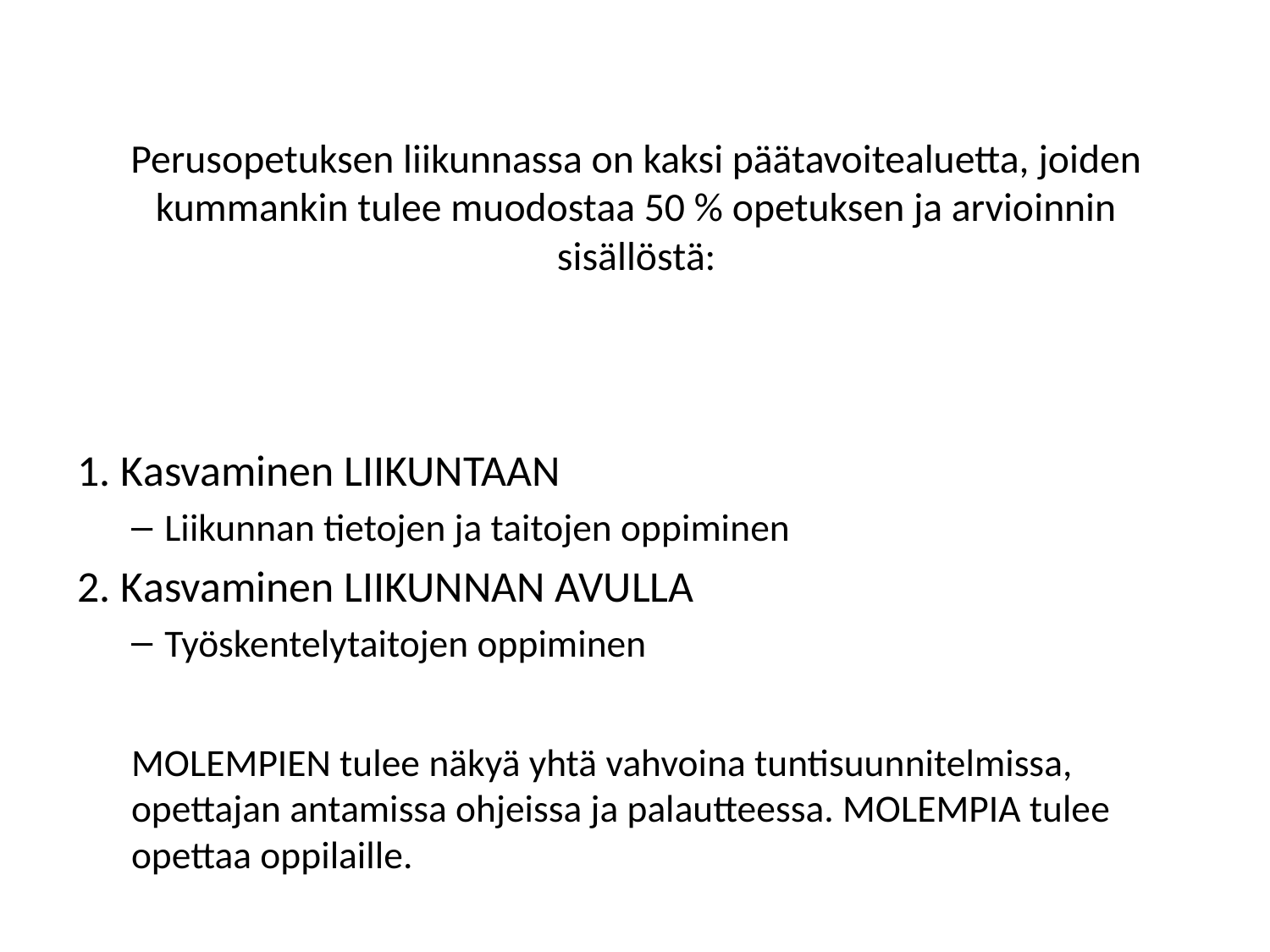

# Perusopetuksen liikunnassa on kaksi päätavoitealuetta, joiden kummankin tulee muodostaa 50 % opetuksen ja arvioinnin sisällöstä:
1. Kasvaminen LIIKUNTAAN
Liikunnan tietojen ja taitojen oppiminen
2. Kasvaminen LIIKUNNAN AVULLA
Työskentelytaitojen oppiminen

MOLEMPIEN tulee näkyä yhtä vahvoina tuntisuunnitelmissa, opettajan antamissa ohjeissa ja palautteessa. MOLEMPIA tulee opettaa oppilaille.